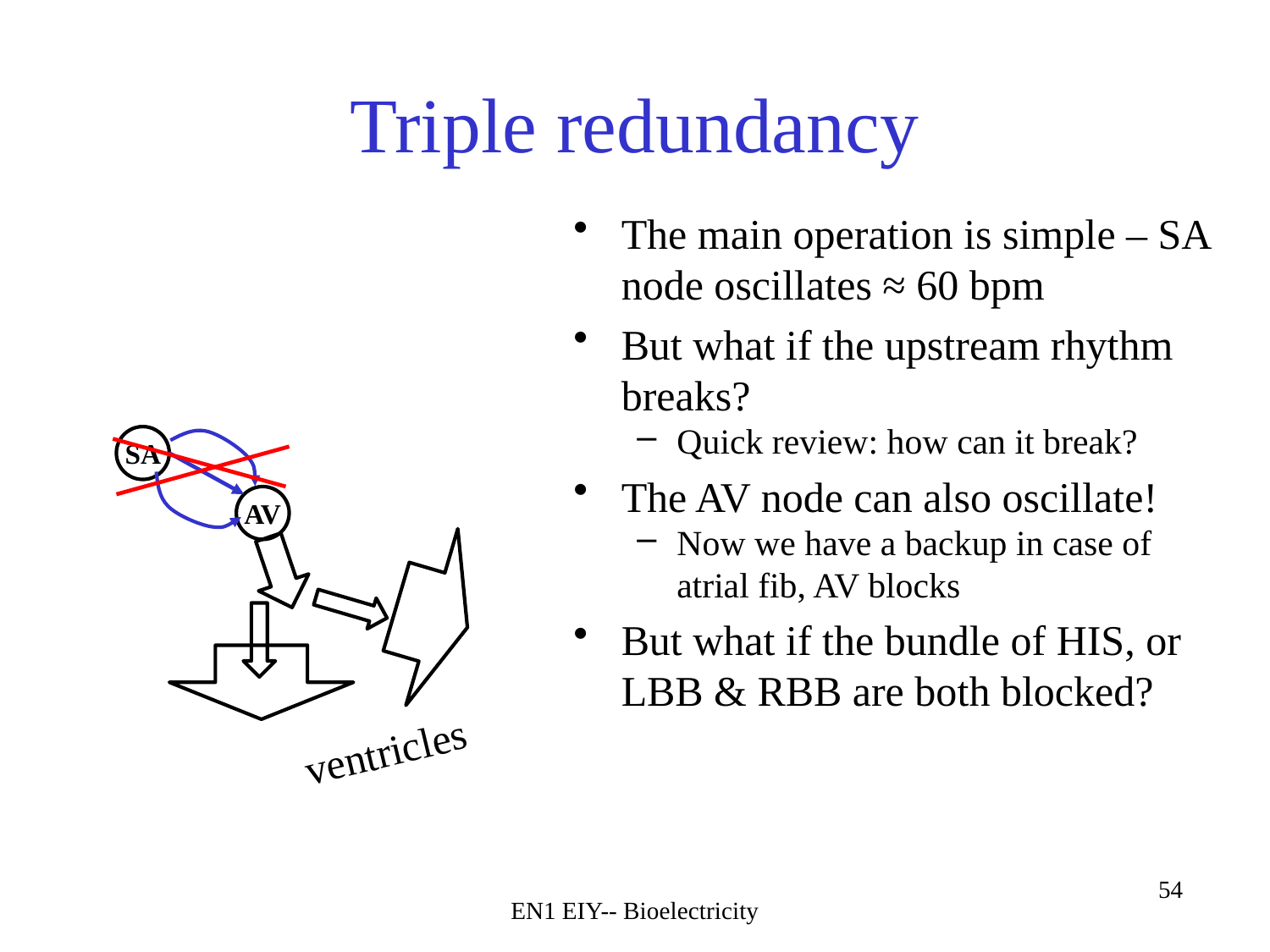

# Triple redundancy
The main operation is simple – SA node oscillates ≈ 60 bpm
But what if the upstream rhythm breaks?
Quick review: how can it break?
The AV node can also oscillate!
Now we have a backup in case of atrial fib, AV blocks
But what if the bundle of HIS, or LBB & RBB are both blocked?

SA

AV

ventricles
EN1 EIY-- Bioelectricity